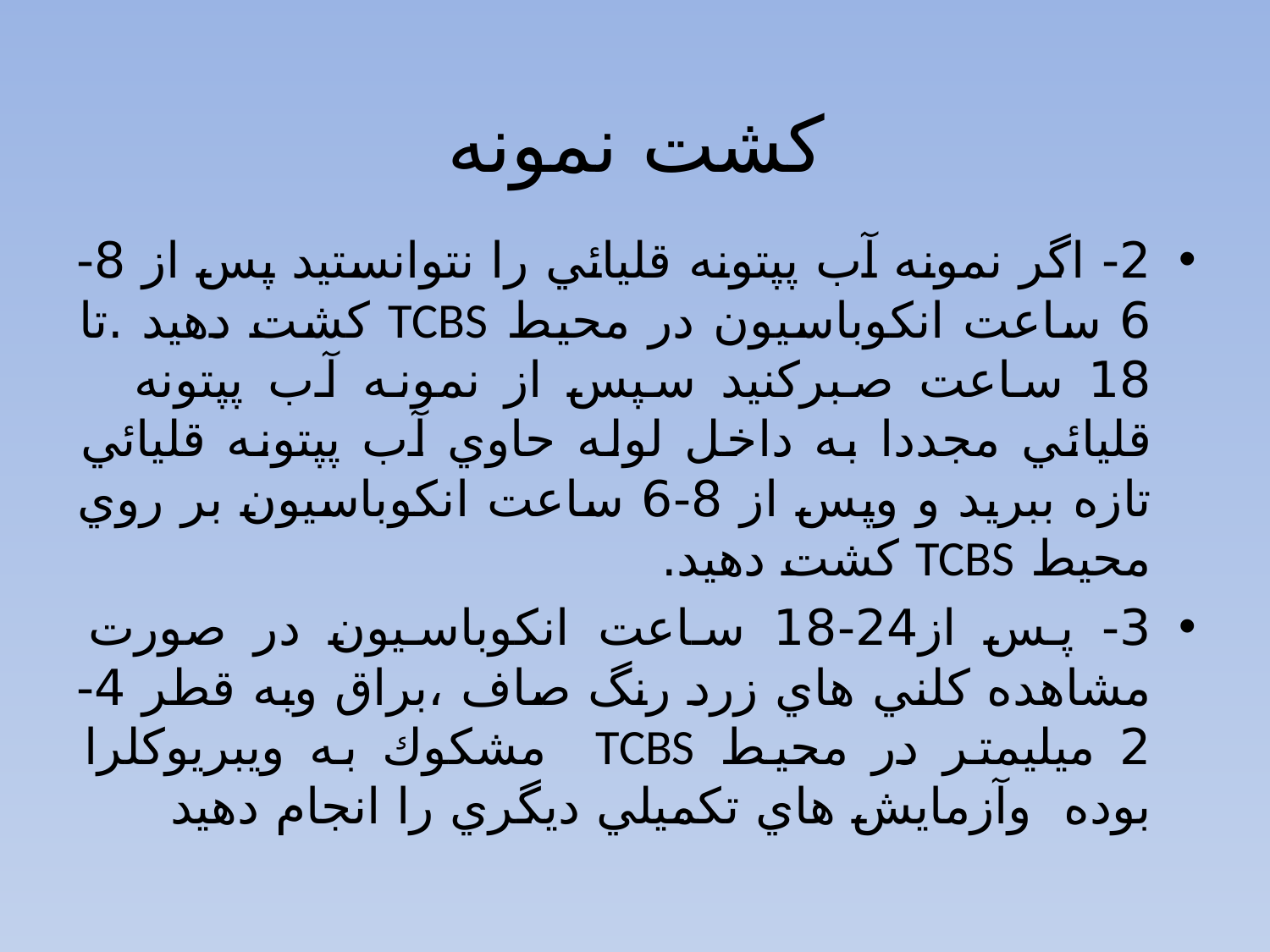

# كشت نمونه
2- اگر نمونه آب پپتونه قليائي را نتوانستيد پس از 8-6 ساعت انكوباسيون در محيط TCBS كشت دهيد .تا 18 ساعت صبركنيد سپس از نمونه آب پپتونه   قليائي مجددا به داخل لوله حاوي آب پپتونه قليائي تازه ببريد و وپس از 8-6 ساعت انكوباسيون بر روي محيط TCBS كشت دهيد.
3- پس از24-18 ساعت انكوباسيون در صورت مشاهده كلني هاي زرد رنگ صاف ،براق وبه قطر 4-2 ميليمتر در محيط TCBS  مشكوك به ويبريوكلرا بوده  وآزمايش هاي تكمیلي ديگري را انجام دهيد